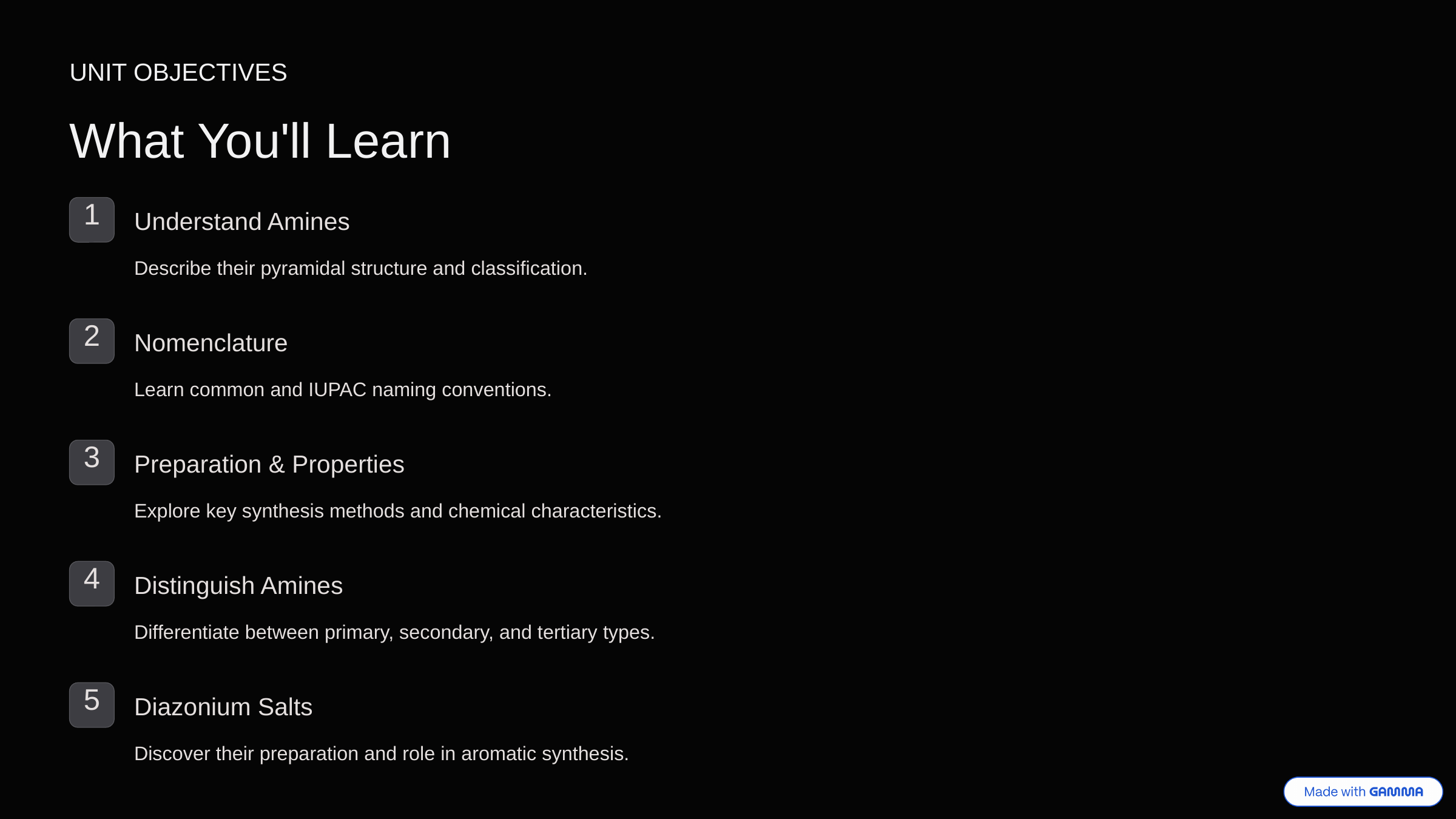

UNIT OBJECTIVES
What You'll Learn

1
Understand Amines
Describe their pyramidal structure and classification.

2
Nomenclature
Learn common and IUPAC naming conventions.

3
Preparation & Properties
Explore key synthesis methods and chemical characteristics.

4
Distinguish Amines
Differentiate between primary, secondary, and tertiary types.

5
Diazonium Salts
Discover their preparation and role in aromatic synthesis.